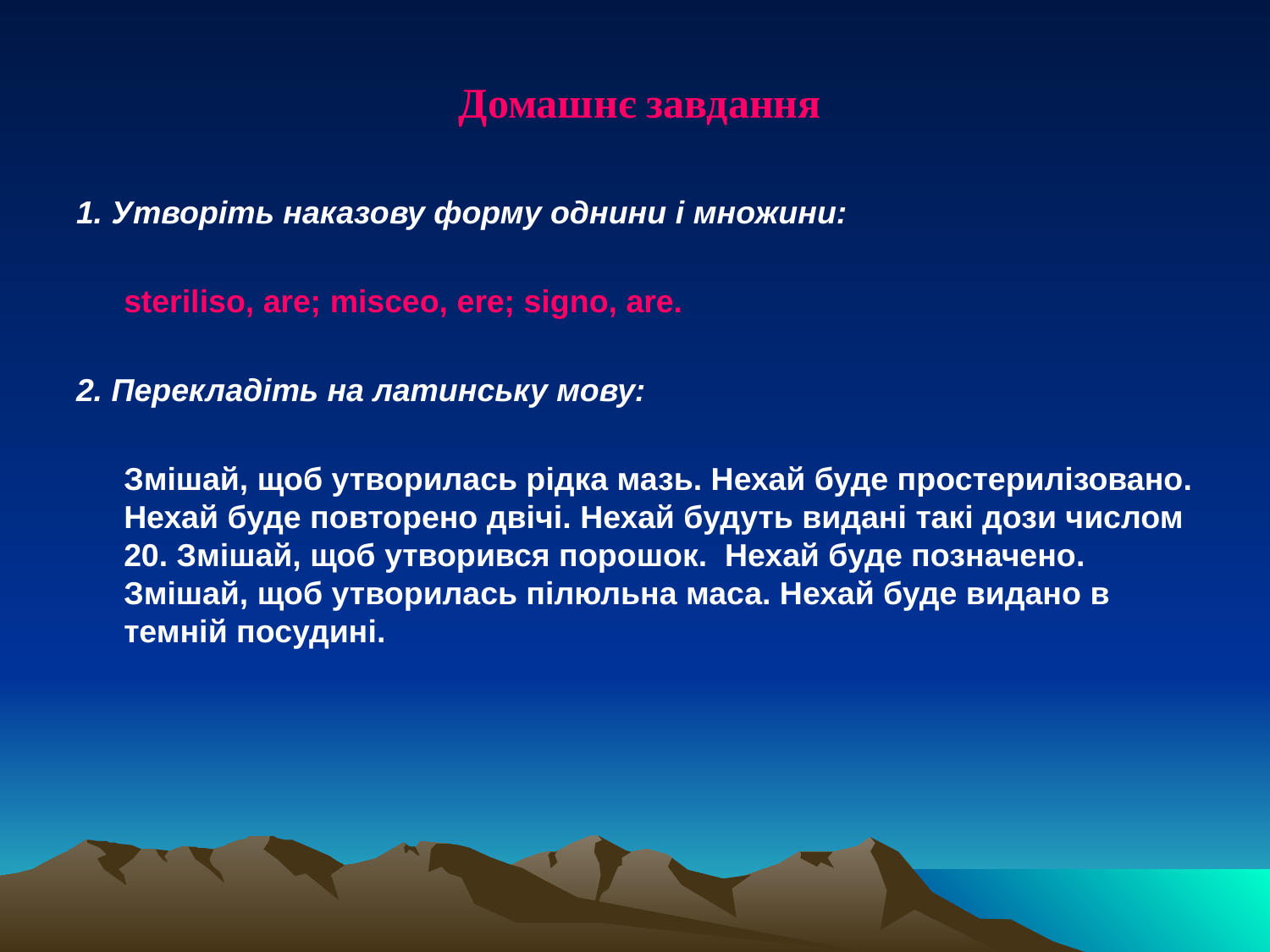

Домашнє завдання
1. Утворіть наказову форму однини і множини:

 	steriliso, are; misceo, ere; signo, are.

2. Перекладіть на латинську мову:

	Змішай, щоб утворилась рідка мазь. Нехай буде простерилізовано. Нехай буде повторено двічі. Нехай будуть видані такі дози числом 20. Змішай, щоб утворився порошок.  Нехай буде позначено. Змішай, щоб утворилась пілюльна маса. Нехай буде видано в темній посудині.